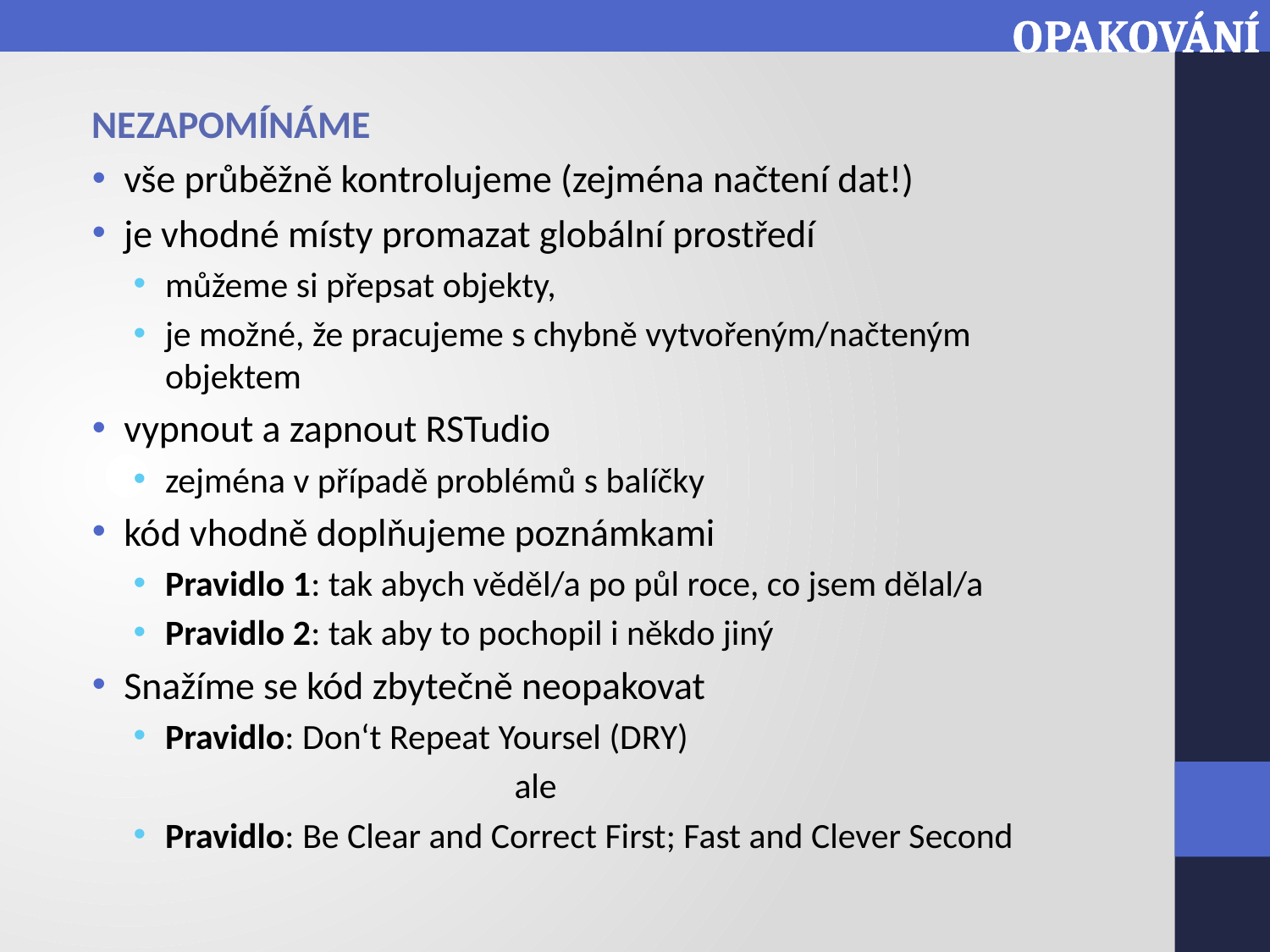

OPAKOVÁNÍ

NEZAPOMÍNÁME
vše průběžně kontrolujeme (zejména načtení dat!)
je vhodné místy promazat globální prostředí
můžeme si přepsat objekty,
je možné, že pracujeme s chybně vytvořeným/načteným objektem
vypnout a zapnout RSTudio
zejména v případě problémů s balíčky
kód vhodně doplňujeme poznámkami
Pravidlo 1: tak abych věděl/a po půl roce, co jsem dělal/a
Pravidlo 2: tak aby to pochopil i někdo jiný
Snažíme se kód zbytečně neopakovat
Pravidlo: Don‘t Repeat Yoursel (DRY)
			ale
Pravidlo: Be Clear and Correct First; Fast and Clever Second